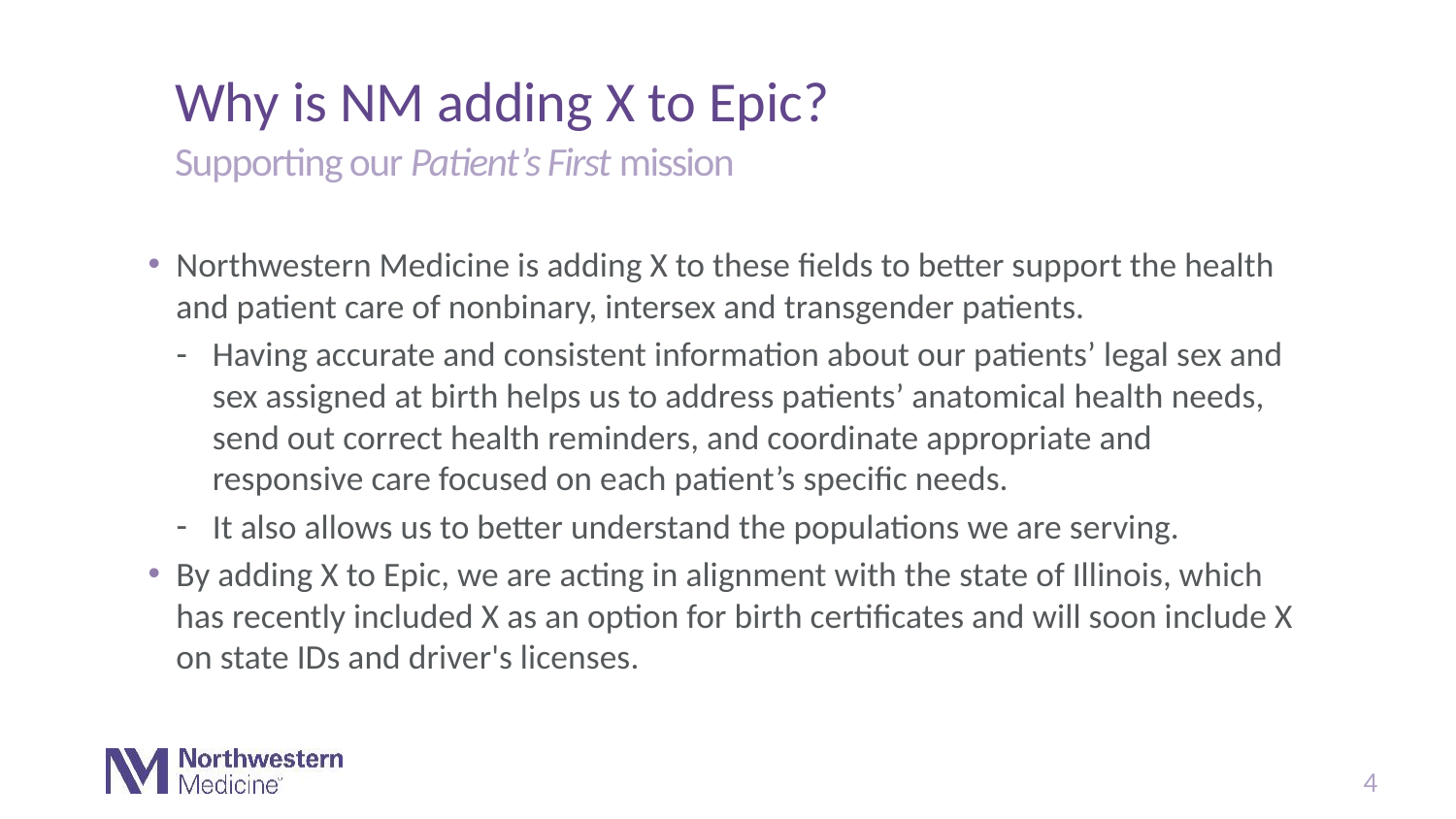

# Why is NM adding X to Epic?
Supporting our Patient’s First mission
Northwestern Medicine is adding X to these fields to better support the health and patient care of nonbinary, intersex and transgender patients.
Having accurate and consistent information about our patients’ legal sex and sex assigned at birth helps us to address patients’ anatomical health needs, send out correct health reminders, and coordinate appropriate and responsive care focused on each patient’s specific needs.
It also allows us to better understand the populations we are serving.
By adding X to Epic, we are acting in alignment with the state of Illinois, which has recently included X as an option for birth certificates and will soon include X on state IDs and driver's licenses.
4